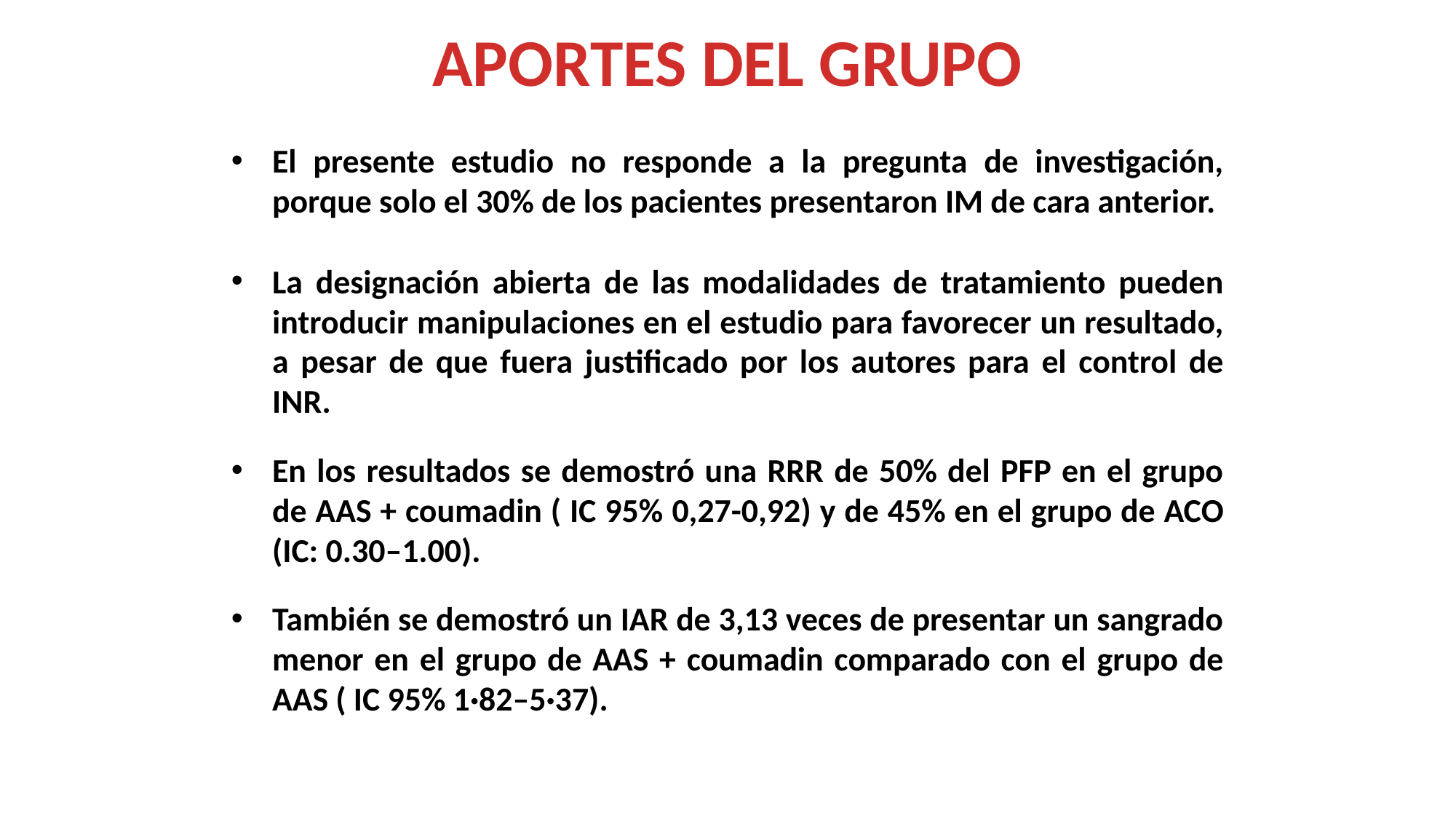

APORTES DEL GRUPO
El presente estudio no responde a la pregunta de investigación, porque solo el 30% de los pacientes presentaron IM de cara anterior.
La designación abierta de las modalidades de tratamiento pueden introducir manipulaciones en el estudio para favorecer un resultado, a pesar de que fuera justificado por los autores para el control de INR.
En los resultados se demostró una RRR de 50% del PFP en el grupo de AAS + coumadin ( IC 95% 0,27-0,92) y de 45% en el grupo de ACO (IC: 0.30–1.00).
También se demostró un IAR de 3,13 veces de presentar un sangrado menor en el grupo de AAS + coumadin comparado con el grupo de AAS ( IC 95% 1·82–5·37).